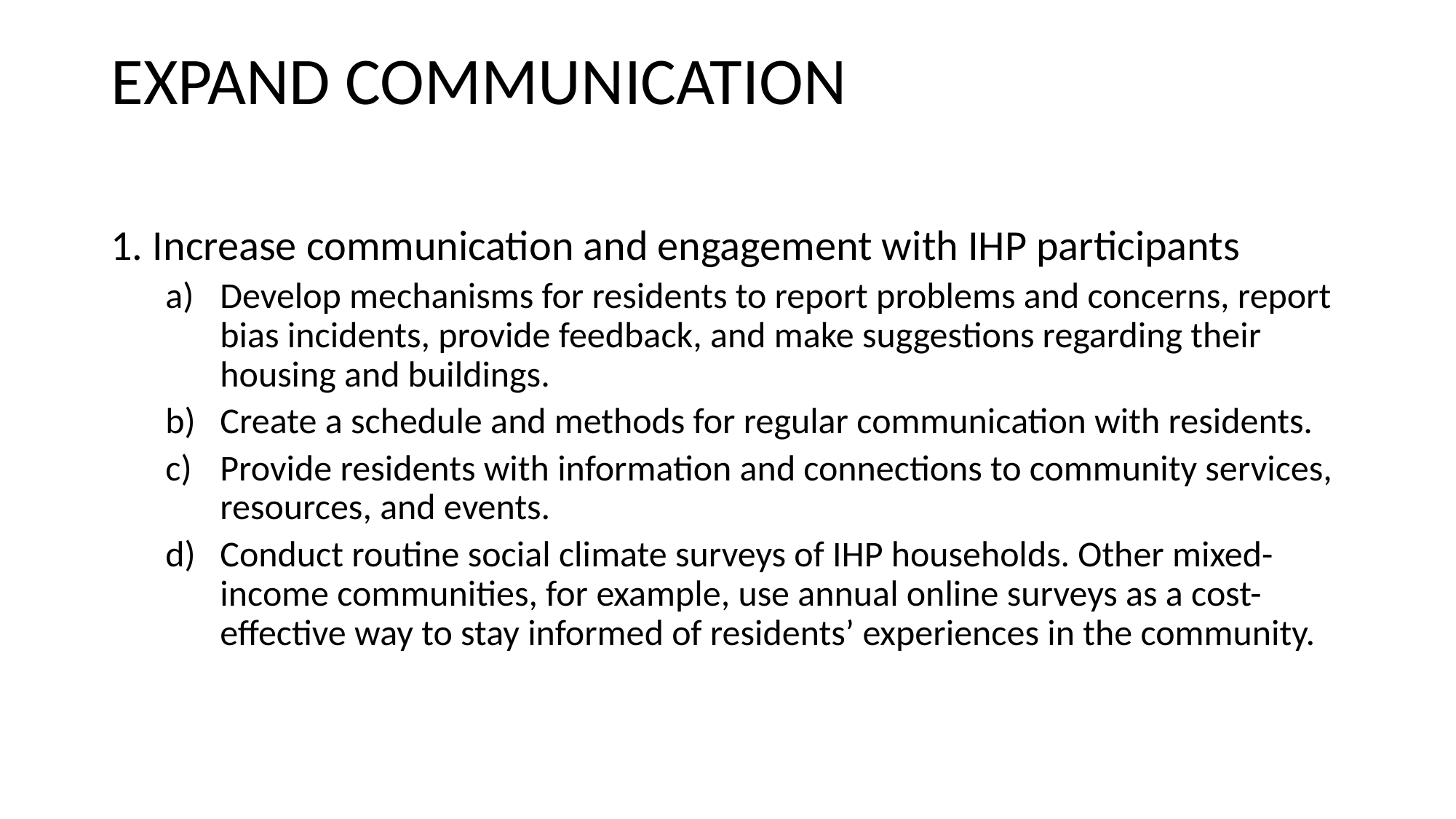

# EXPAND COMMUNICATION
1. Increase communication and engagement with IHP participants
Develop mechanisms for residents to report problems and concerns, report bias incidents, provide feedback, and make suggestions regarding their housing and buildings.
Create a schedule and methods for regular communication with residents.
Provide residents with information and connections to community services, resources, and events.
Conduct routine social climate surveys of IHP households. Other mixed-income communities, for example, use annual online surveys as a cost-effective way to stay informed of residents’ experiences in the community.